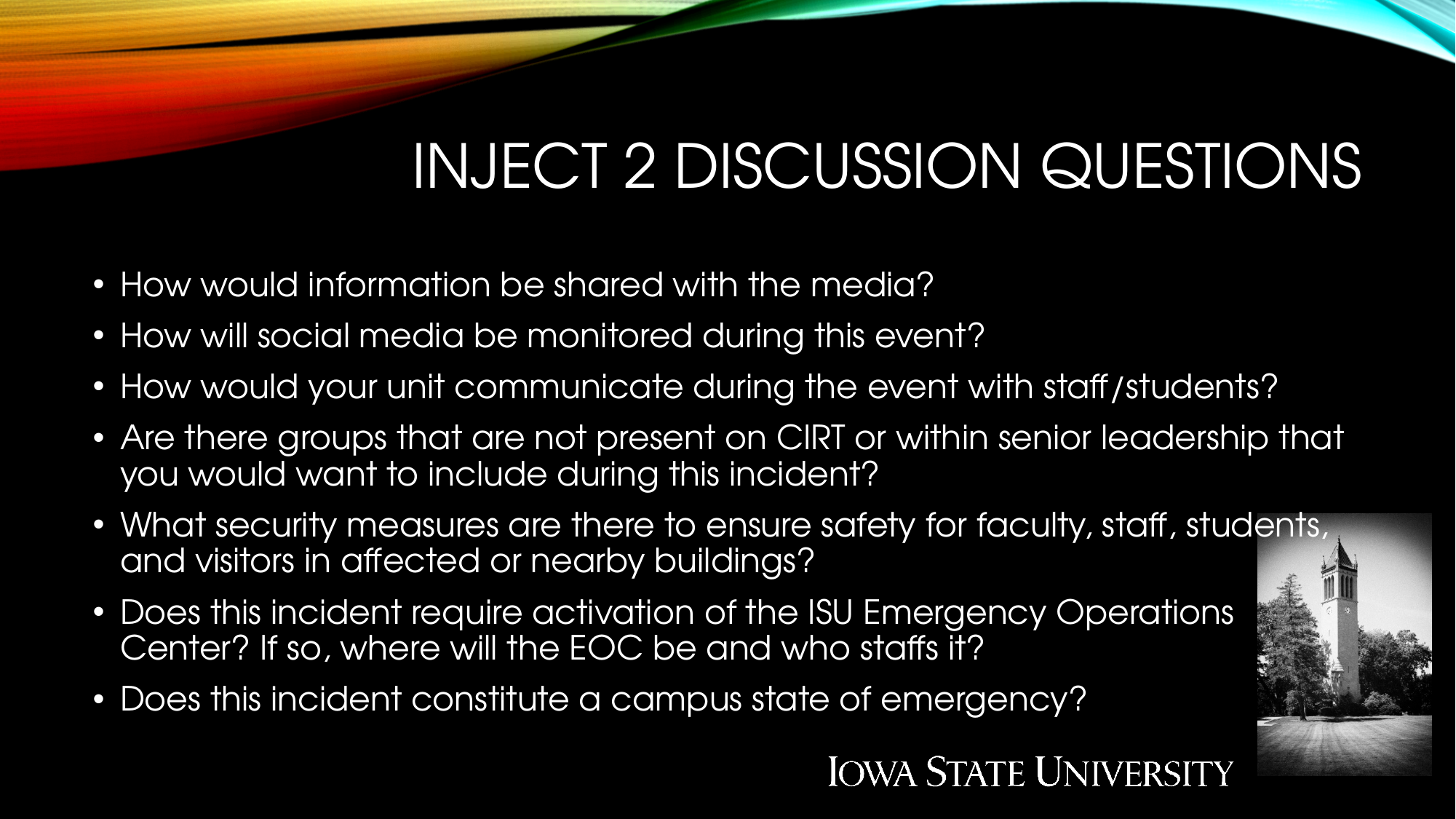

# Inject 2 discussion questions
How would information be shared with the media?
How will social media be monitored during this event?
How would your unit communicate during the event with staff/students?
Are there groups that are not present on CIRT or within senior leadership that you would want to include during this incident?
What security measures are there to ensure safety for faculty, staff, students, and visitors in affected or nearby buildings?
Does this incident require activation of the ISU Emergency Operations Center? If so, where will the EOC be and who staffs it?
Does this incident constitute a campus state of emergency?